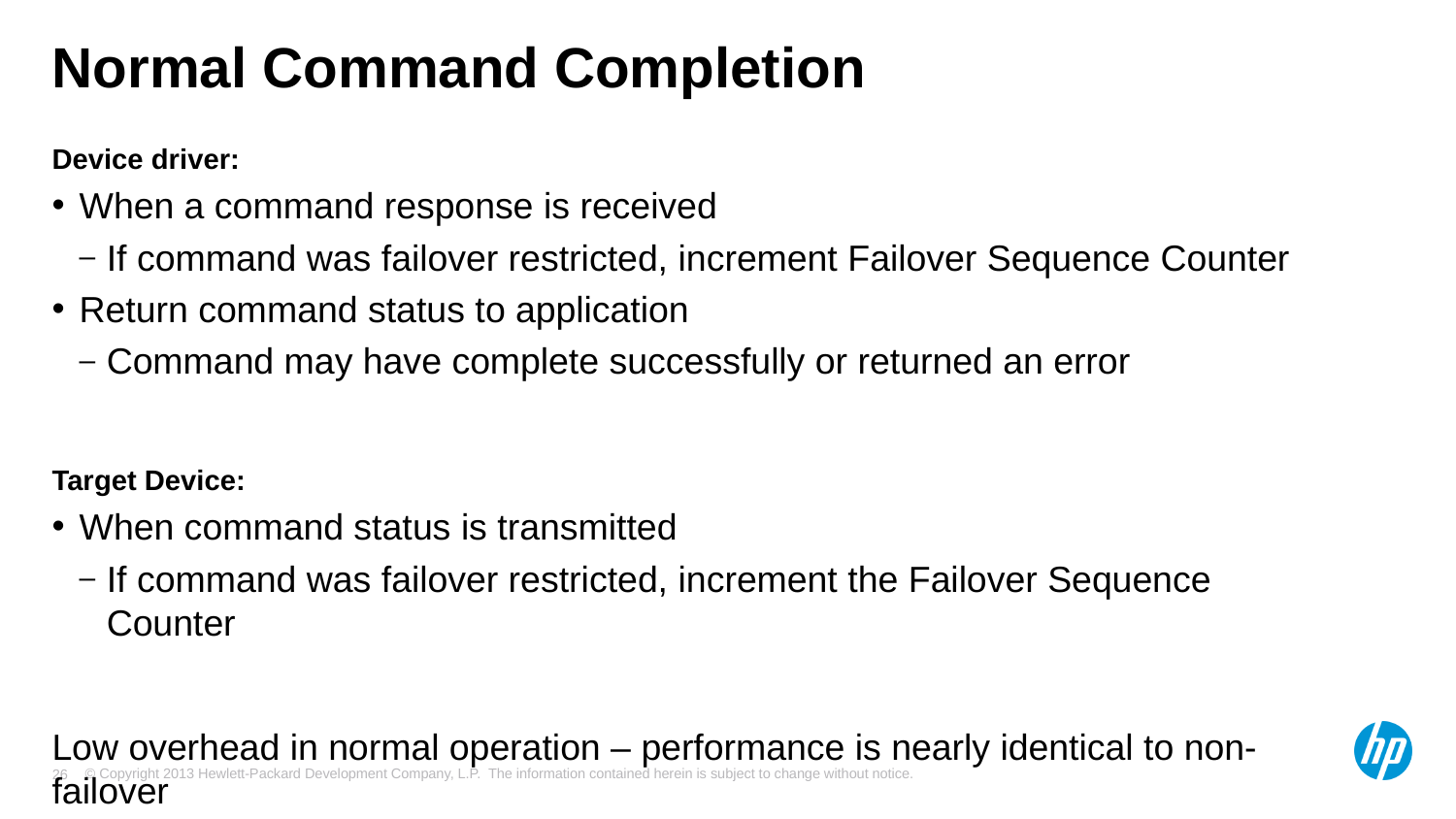

# Normal Command Completion
Device driver:
When a command response is received
If command was failover restricted, increment Failover Sequence Counter
Return command status to application
Command may have complete successfully or returned an error

Target Device:
When command status is transmitted
If command was failover restricted, increment the Failover Sequence Counter

Low overhead in normal operation – performance is nearly identical to non-failover